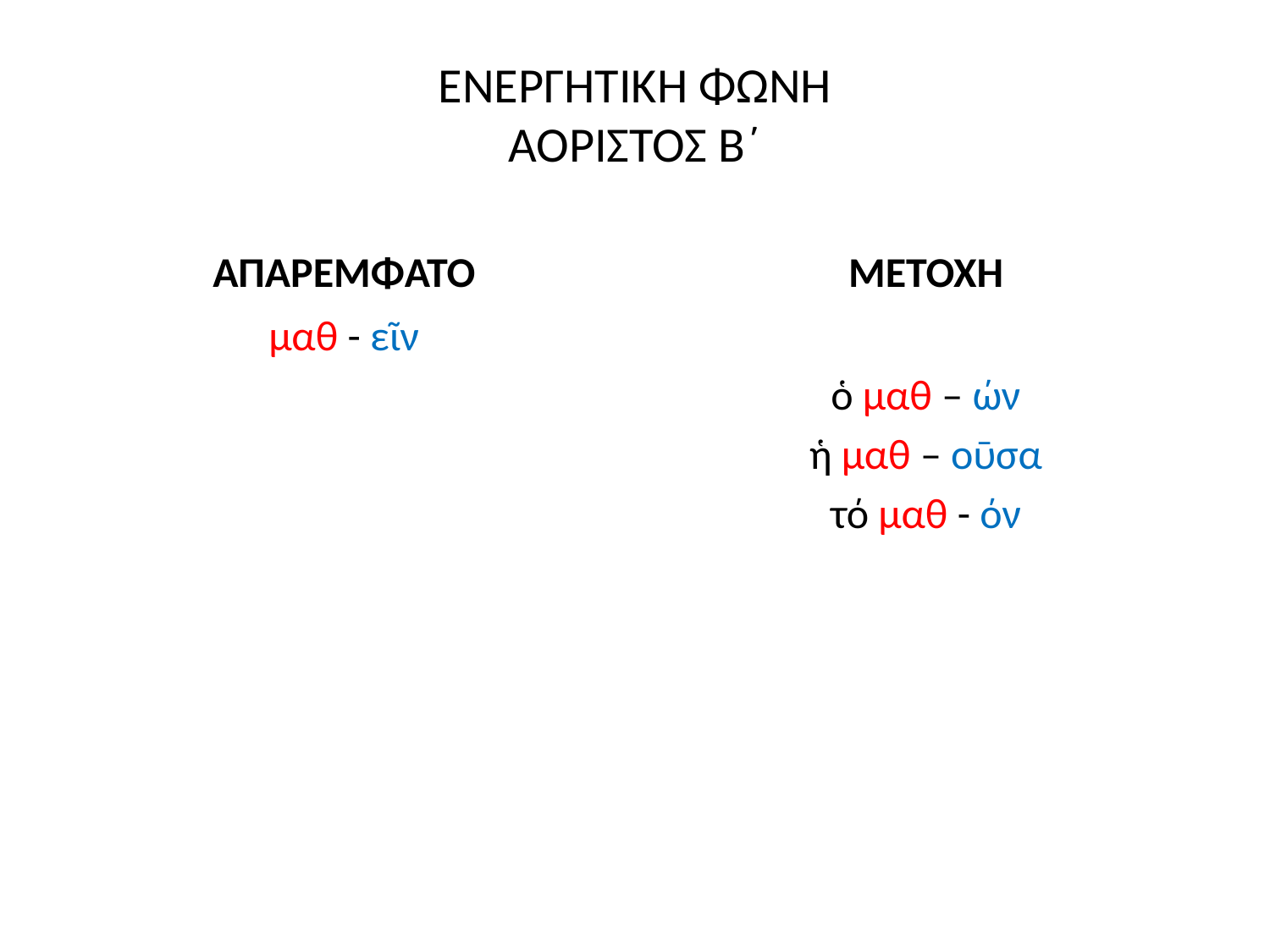

# ΕΝΕΡΓΗΤΙΚΗ ΦΩΝΗ ΑΟΡΙΣΤΟΣ Β΄
ΑΠΑΡΕΜΦΑΤΟ
ΜΕΤΟΧΗ
μαθ - εῖν

ὁ μαθ – ών
ἡ μαθ – οῡσα
τό μαθ - όν